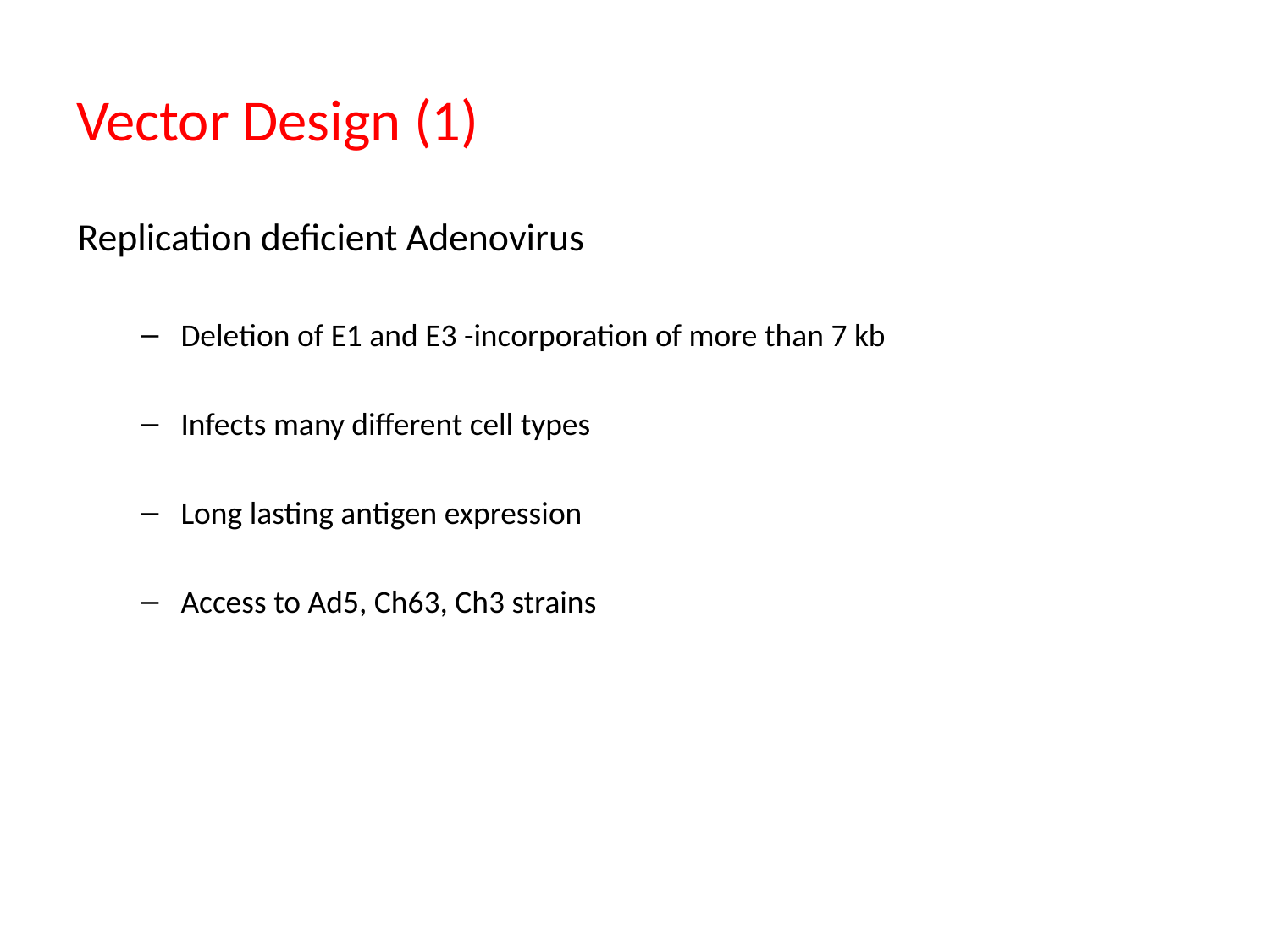

# Vector Design (1)
Replication deficient Adenovirus

Deletion of E1 and E3 -incorporation of more than 7 kb

Infects many different cell types

Long lasting antigen expression

Access to Ad5, Ch63, Ch3 strains